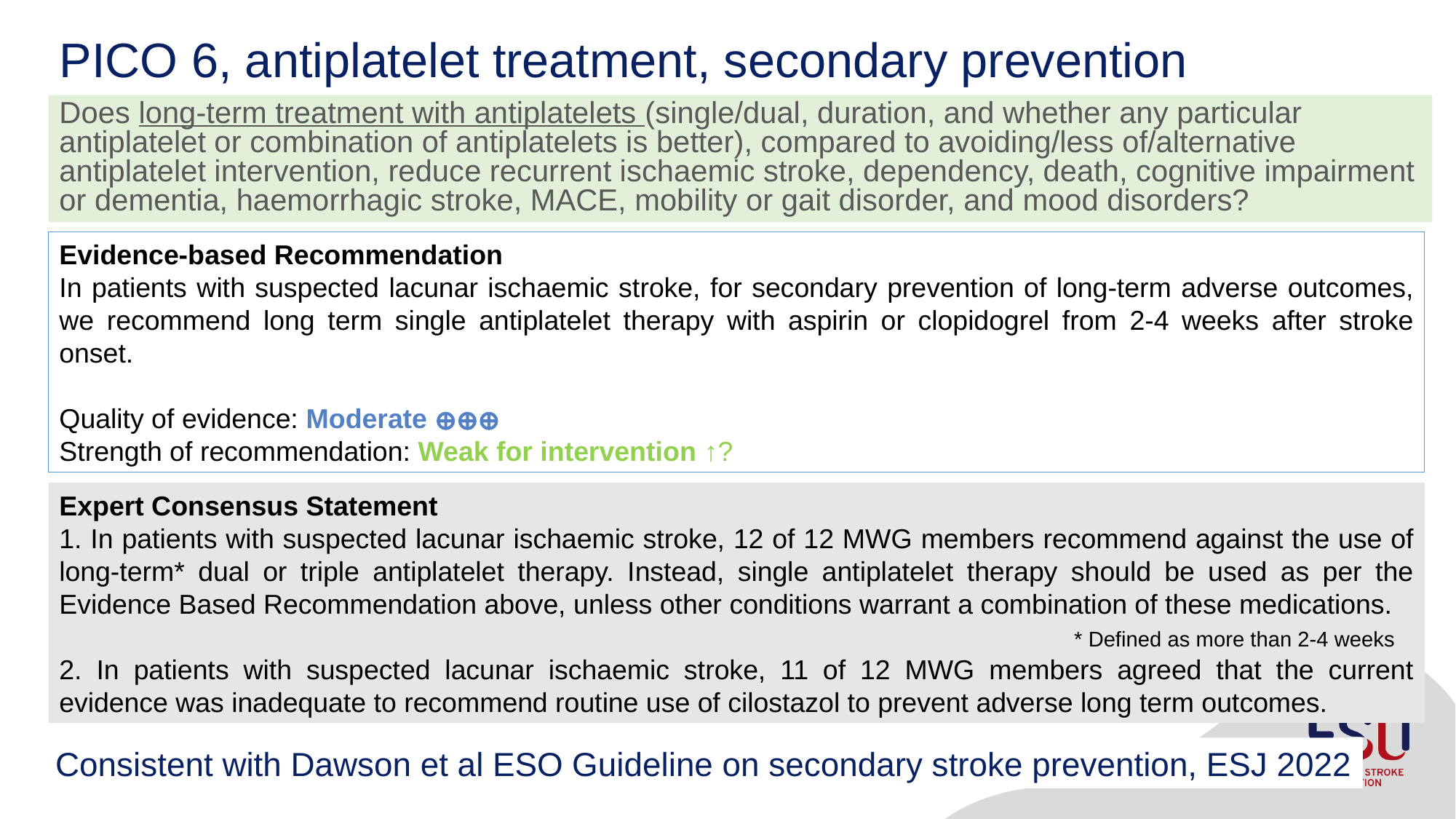

# PICO 6, antiplatelet treatment, secondary prevention

Does long-term treatment with antiplatelets (single/dual, duration, and whether any particular antiplatelet or combination of antiplatelets is better), compared to avoiding/less of/alternative antiplatelet intervention, reduce recurrent ischaemic stroke, dependency, death, cognitive impairment or dementia, haemorrhagic stroke, MACE, mobility or gait disorder, and mood disorders?
Evidence-based Recommendation
In patients with suspected lacunar ischaemic stroke, for secondary prevention of long-term adverse outcomes, we recommend long term single antiplatelet therapy with aspirin or clopidogrel from 2-4 weeks after stroke onset.

Quality of evidence: Moderate ⊕⊕⊕
Strength of recommendation: Weak for intervention ↑?
Expert Consensus Statement
1. In patients with suspected lacunar ischaemic stroke, 12 of 12 MWG members recommend against the use of long-term* dual or triple antiplatelet therapy. Instead, single antiplatelet therapy should be used as per the Evidence Based Recommendation above, unless other conditions warrant a combination of these medications.

2. In patients with suspected lacunar ischaemic stroke, 11 of 12 MWG members agreed that the current evidence was inadequate to recommend routine use of cilostazol to prevent adverse long term outcomes.
* Defined as more than 2-4 weeks
Consistent with Dawson et al ESO Guideline on secondary stroke prevention, ESJ 2022